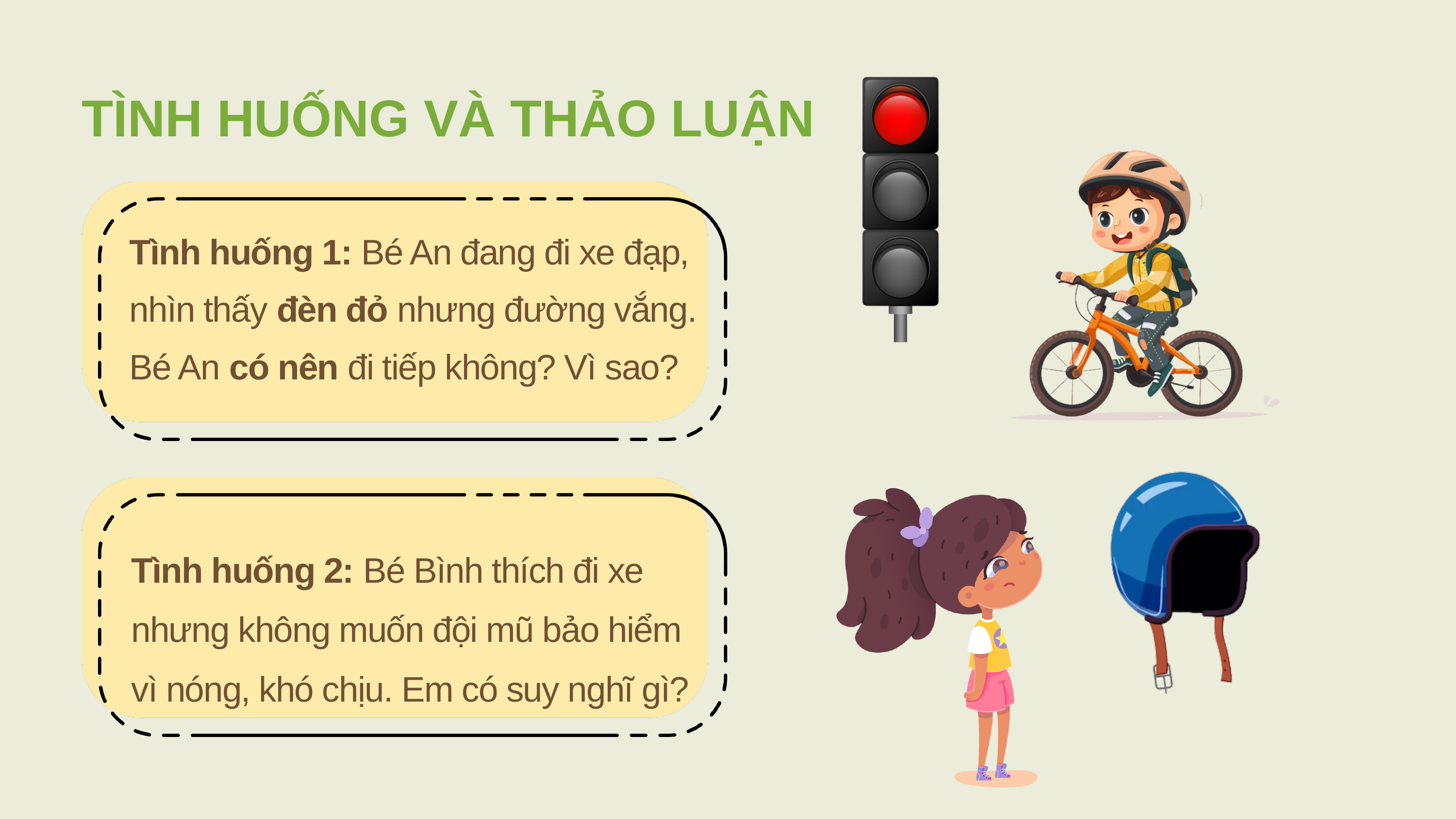

TÌNH HUỐNG VÀ THẢO LUẬN

Tình huống 1: Bé An đang đi xe đạp, nhìn thấy đèn đỏ nhưng đường vắng. Bé An có nên đi tiếp không? Vì sao?

Tình huống 2: Bé Bình thích đi xe nhưng không muốn đội mũ bảo hiểm vì nóng, khó chịu. Em có suy nghĩ gì?